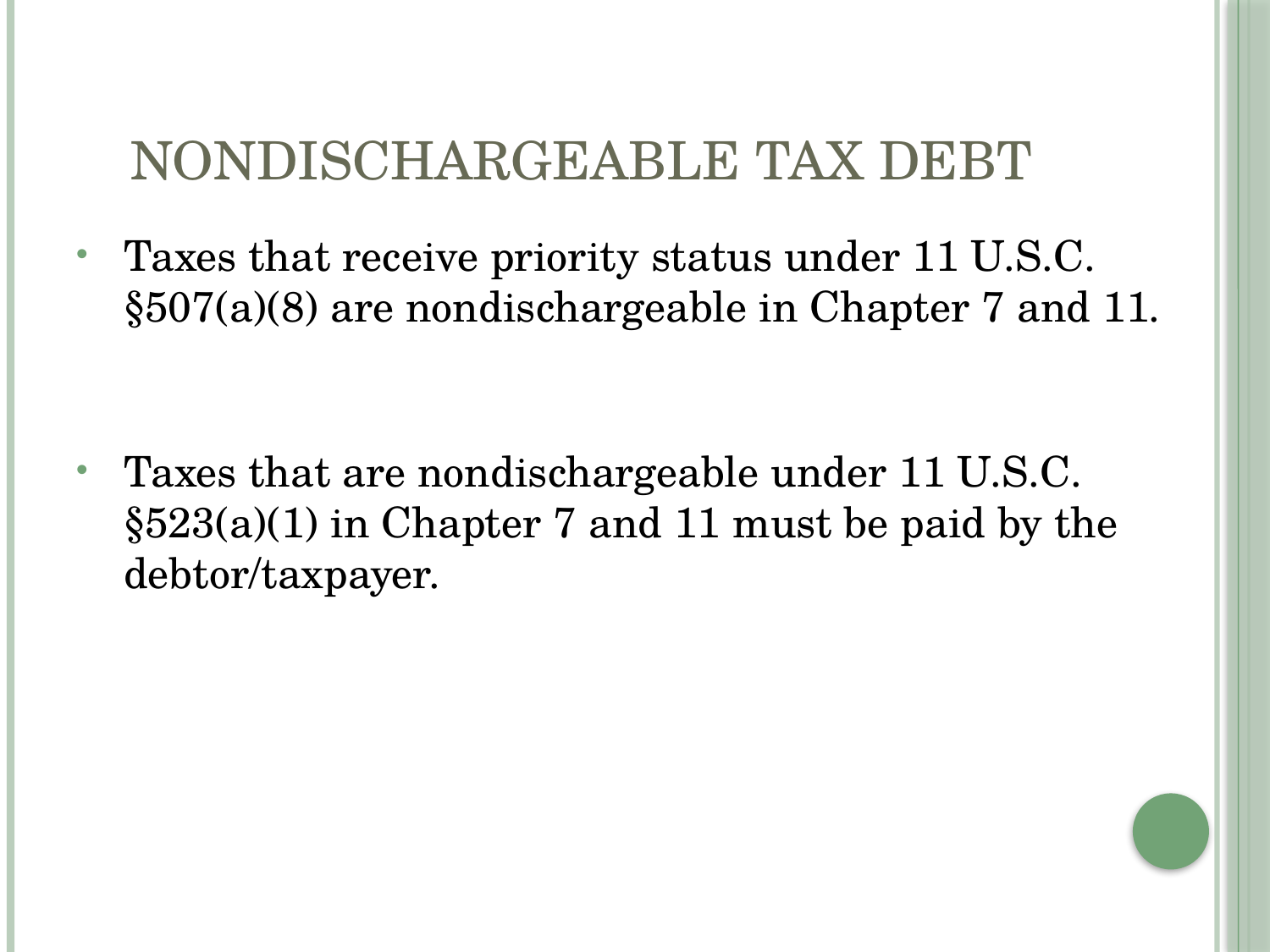

# NONDISCHARGEABLE TAX DEBT
Taxes that receive priority status under 11 U.S.C. §507(a)(8) are nondischargeable in Chapter 7 and 11.

Taxes that are nondischargeable under 11 U.S.C. §523(a)(1) in Chapter 7 and 11 must be paid by the debtor/taxpayer.